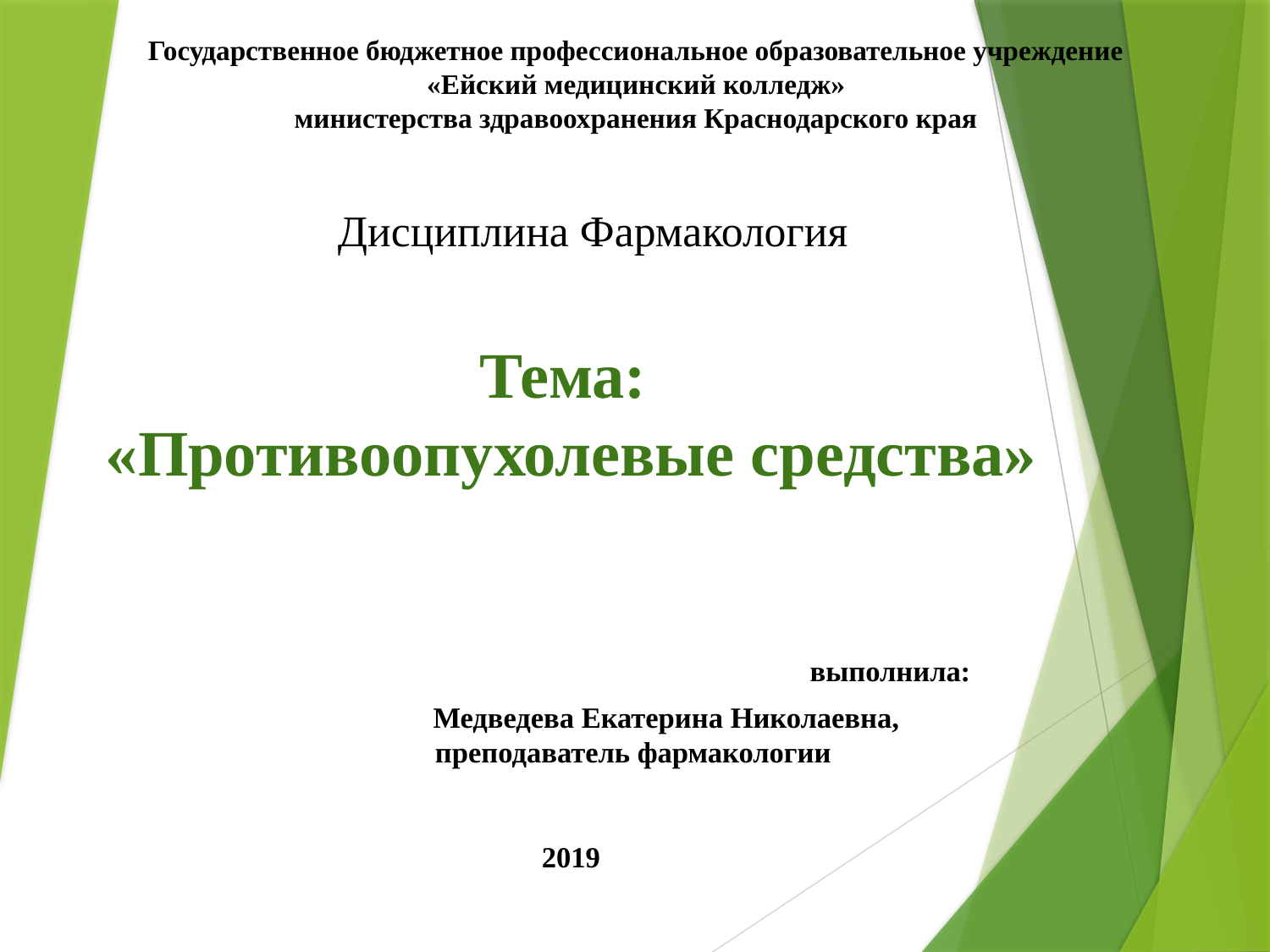

Государственное бюджетное профессиональное образовательное учреждение
«Ейский медицинский колледж»
министерства здравоохранения Краснодарского края

# Дисциплина Фармакология Тема: «Противоопухолевые средства» выполнила: Медведева Екатерина Николаевна, преподаватель фармакологии 2019